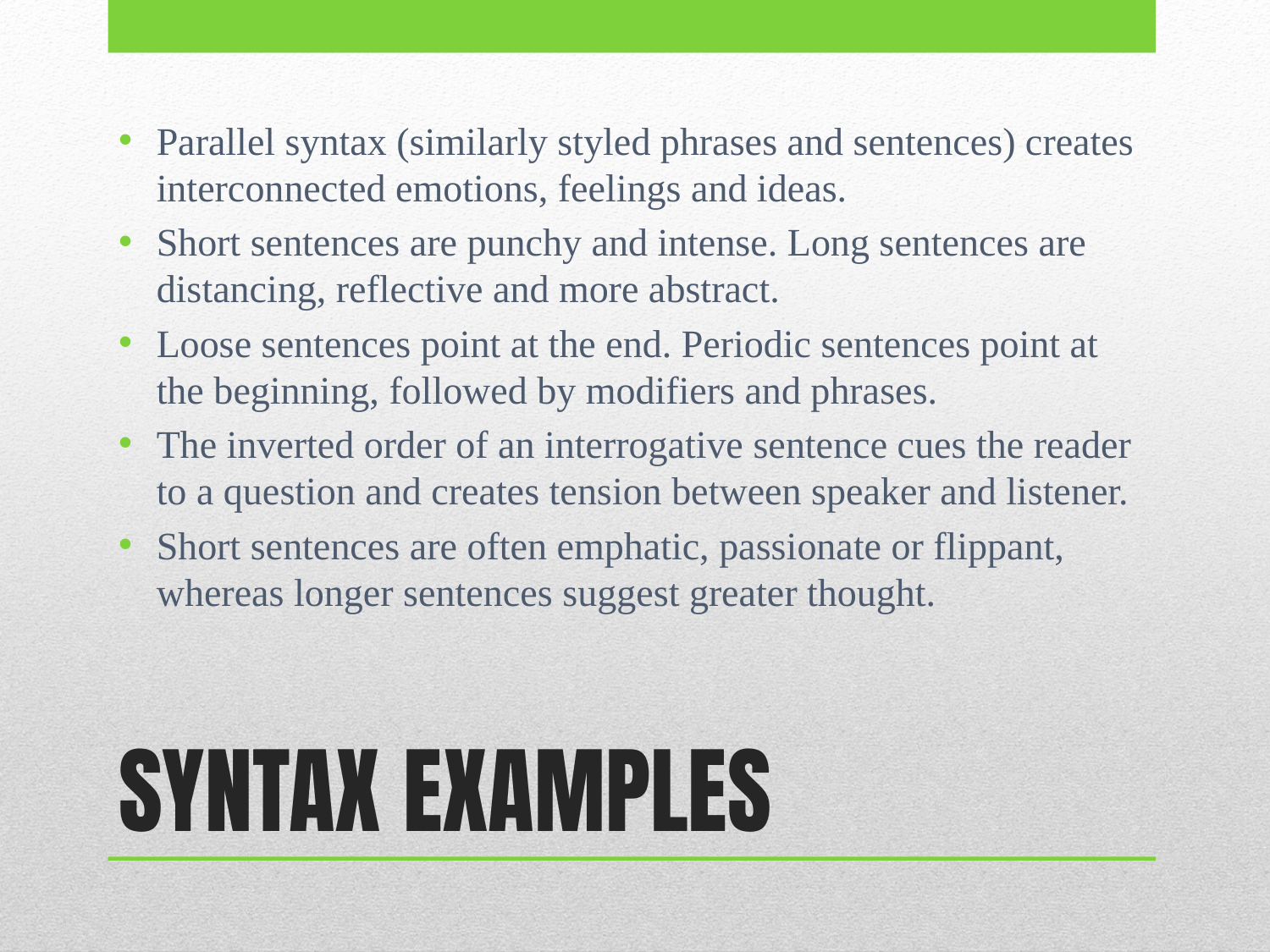

Parallel syntax (similarly styled phrases and sentences) creates interconnected emotions, feelings and ideas.
Short sentences are punchy and intense. Long sentences are distancing, reflective and more abstract.
Loose sentences point at the end. Periodic sentences point at the beginning, followed by modifiers and phrases.
The inverted order of an interrogative sentence cues the reader to a question and creates tension between speaker and listener.
Short sentences are often emphatic, passionate or flippant, whereas longer sentences suggest greater thought.
# SYNTAX EXAMPLES